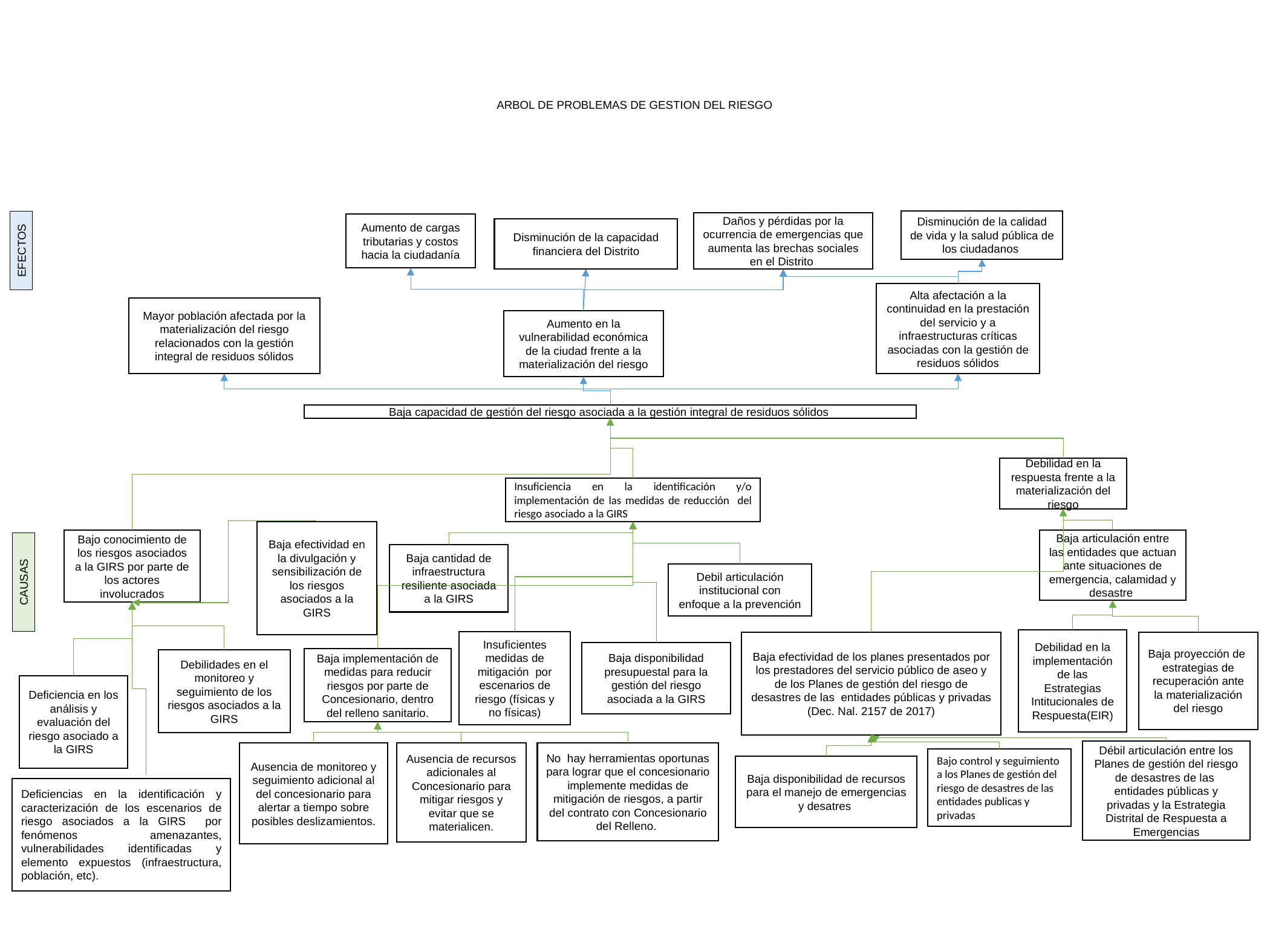

ARBOL DE PROBLEMAS DE GESTION DEL RIESGO
Disminución de la calidad de vida y la salud pública de los ciudadanos
Daños y pérdidas por la ocurrencia de emergencias que aumenta las brechas sociales en el Distrito
Aumento de cargas tributarias y costos hacia la ciudadanía
Disminución de la capacidad financiera del Distrito
EFECTOS
Alta afectación a la continuidad en la prestación del servicio y a infraestructuras críticas asociadas con la gestión de residuos sólidos
Mayor población afectada por la materialización del riesgo relacionados con la gestión integral de residuos sólidos
Aumento en la vulnerabilidad económica de la ciudad frente a la materialización del riesgo
Baja capacidad de gestión del riesgo asociada a la gestión integral de residuos sólidos
Debilidad en la respuesta frente a la materialización del riesgo
Insuficiencia en la identificación y/o implementación de las medidas de reducción  del riesgo asociado a la GIRS
Baja efectividad en la divulgación y sensibilización de los riesgos asociados a la GIRS
Bajo conocimiento de los riesgos asociados a la GIRS por parte de los actores involucrados
Baja articulación entre las entidades que actuan ante situaciones de emergencia, calamidad y desastre
Baja cantidad de infraestructura resiliente asociada a la GIRS
Debil articulación institucional con enfoque a la prevención
CAUSAS
Debilidad en la implementación de las Estrategias Intitucionales de Respuesta(EIR)
Insuficientes medidas de mitigación  por escenarios de riesgo (físicas y no físicas)
Baja efectividad de los planes presentados por los prestadores del servicio público de aseo y de los Planes de gestión del riesgo de desastres de las  entidades públicas y privadas (Dec. Nal. 2157 de 2017)
Baja proyección de  estrategias de recuperación ante la materialización del riesgo
Baja disponibilidad presupuestal para la gestión del riesgo asociada a la GIRS
Baja implementación de medidas para reducir riesgos por parte de Concesionario, dentro del relleno sanitario.
Debilidades en el monitoreo y seguimiento de los riesgos asociados a la GIRS
Deficiencia en los análisis y evaluación del riesgo asociado a la GIRS
Débil articulación entre los Planes de gestión del riesgo de desastres de las  entidades públicas y privadas y la Estrategia Distrital de Respuesta a Emergencias
Ausencia de monitoreo y seguimiento adicional al del concesionario para alertar a tiempo sobre posibles deslizamientos.
Ausencia de recursos adicionales al Concesionario para mitigar riesgos y evitar que se materialicen.
No  hay herramientas oportunas para lograr que el concesionario implemente medidas de mitigación de riesgos, a partir del contrato con Concesionario del Relleno.
Bajo control y seguimiento a los Planes de gestión del riesgo de desastres de las  entidades publicas y privadas
Baja disponibilidad de recursos para el manejo de emergencias y desatres
Deficiencias en la identificación y caracterización de los escenarios de riesgo asociados a la GIRS  por fenómenos amenazantes, vulnerabilidades identificadas y elemento expuestos (infraestructura, población, etc).